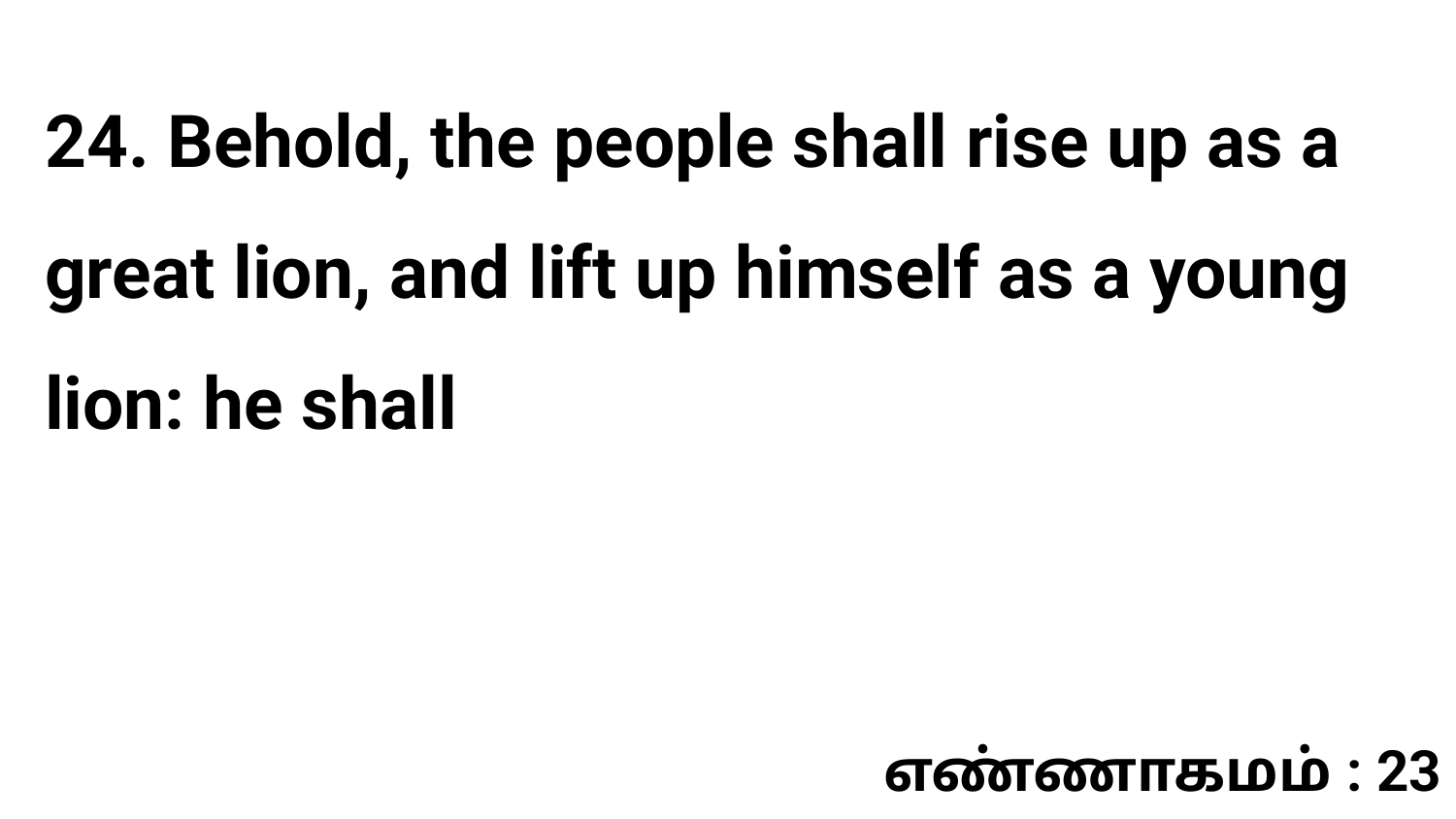

24. Behold, the people shall rise up as a great lion, and lift up himself as a young lion: he shall
எண்ணாகமம் : 23